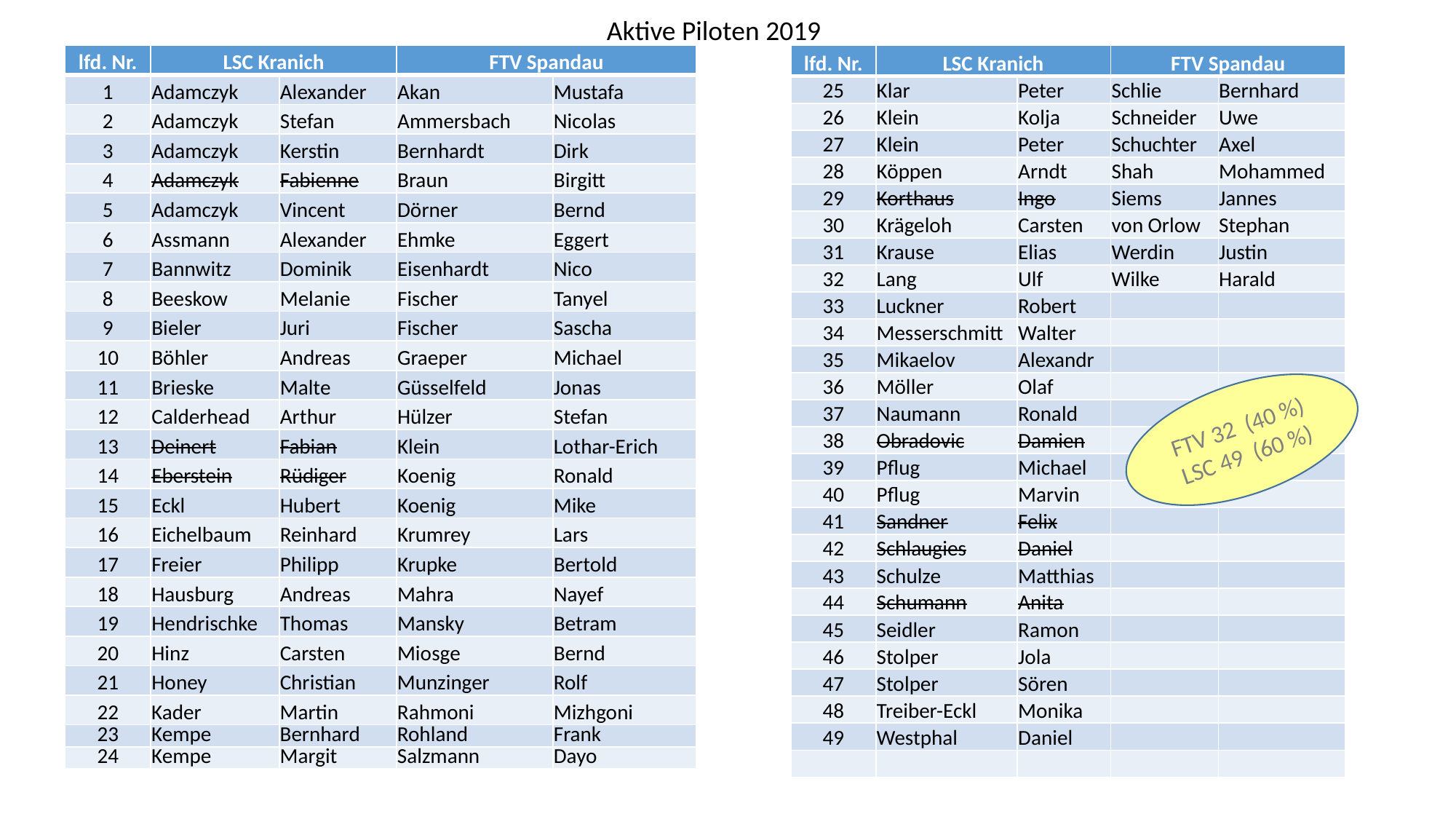

Aktive Piloten 2019

| lfd. Nr. | LSC Kranich |  | FTV Spandau |  |
| --- | --- | --- | --- | --- |
| 1 | Adamczyk | Alexander | Akan | Mustafa |
| 2 | Adamczyk | Stefan | Ammersbach | Nicolas |
| 3 | Adamczyk | Kerstin | Bernhardt | Dirk |
| 4 | Adamczyk | Fabienne | Braun | Birgitt |
| 5 | Adamczyk | Vincent | Dörner | Bernd |
| 6 | Assmann | Alexander | Ehmke | Eggert |
| 7 | Bannwitz | Dominik | Eisenhardt | Nico |
| 8 | Beeskow | Melanie | Fischer | Tanyel |
| 9 | Bieler | Juri | Fischer | Sascha |
| 10 | Böhler | Andreas | Graeper | Michael |
| 11 | Brieske | Malte | Güsselfeld | Jonas |
| 12 | Calderhead | Arthur | Hülzer | Stefan |
| 13 | Deinert | Fabian | Klein | Lothar-Erich |
| 14 | Eberstein | Rüdiger | Koenig | Ronald |
| 15 | Eckl | Hubert | Koenig | Mike |
| 16 | Eichelbaum | Reinhard | Krumrey | Lars |
| 17 | Freier | Philipp | Krupke | Bertold |
| 18 | Hausburg | Andreas | Mahra | Nayef |
| 19 | Hendrischke | Thomas | Mansky | Betram |
| 20 | Hinz | Carsten | Miosge | Bernd |
| 21 | Honey | Christian | Munzinger | Rolf |
| 22 | Kader | Martin | Rahmoni | Mizhgoni |
| 23 | Kempe | Bernhard | Rohland | Frank |
| 24 | Kempe | Margit | Salzmann | Dayo |
| lfd. Nr. | LSC Kranich |  | FTV Spandau |  |
| --- | --- | --- | --- | --- |
| 25 | Klar | Peter | Schlie | Bernhard |
| 26 | Klein | Kolja | Schneider | Uwe |
| 27 | Klein | Peter | Schuchter | Axel |
| 28 | Köppen | Arndt | Shah | Mohammed |
| 29 | Korthaus | Ingo | Siems | Jannes |
| 30 | Krägeloh | Carsten | von Orlow | Stephan |
| 31 | Krause | Elias | Werdin | Justin |
| 32 | Lang | Ulf | Wilke | Harald |
| 33 | Luckner | Robert |  |  |
| 34 | Messerschmitt | Walter |  |  |
| 35 | Mikaelov | Alexandr |  |  |
| 36 | Möller | Olaf |  |  |
| 37 | Naumann | Ronald |  |  |
| 38 | Obradovic | Damien |  |  |
| 39 | Pflug | Michael |  |  |
| 40 | Pflug | Marvin |  |  |
| 41 | Sandner | Felix |  |  |
| 42 | Schlaugies | Daniel |  |  |
| 43 | Schulze | Matthias |  |  |
| 44 | Schumann | Anita |  |  |
| 45 | Seidler | Ramon |  |  |
| 46 | Stolper | Jola |  |  |
| 47 | Stolper | Sören |  |  |
| 48 | Treiber-Eckl | Monika |  |  |
| 49 | Westphal | Daniel |  |  |
|  |  |  |  |  |
FTV 32  (40 %)
LSC 49  (60 %)

05.07.2020
Kernpunkte_Kostenteilung_RA_Knies_20200705.pptx
18